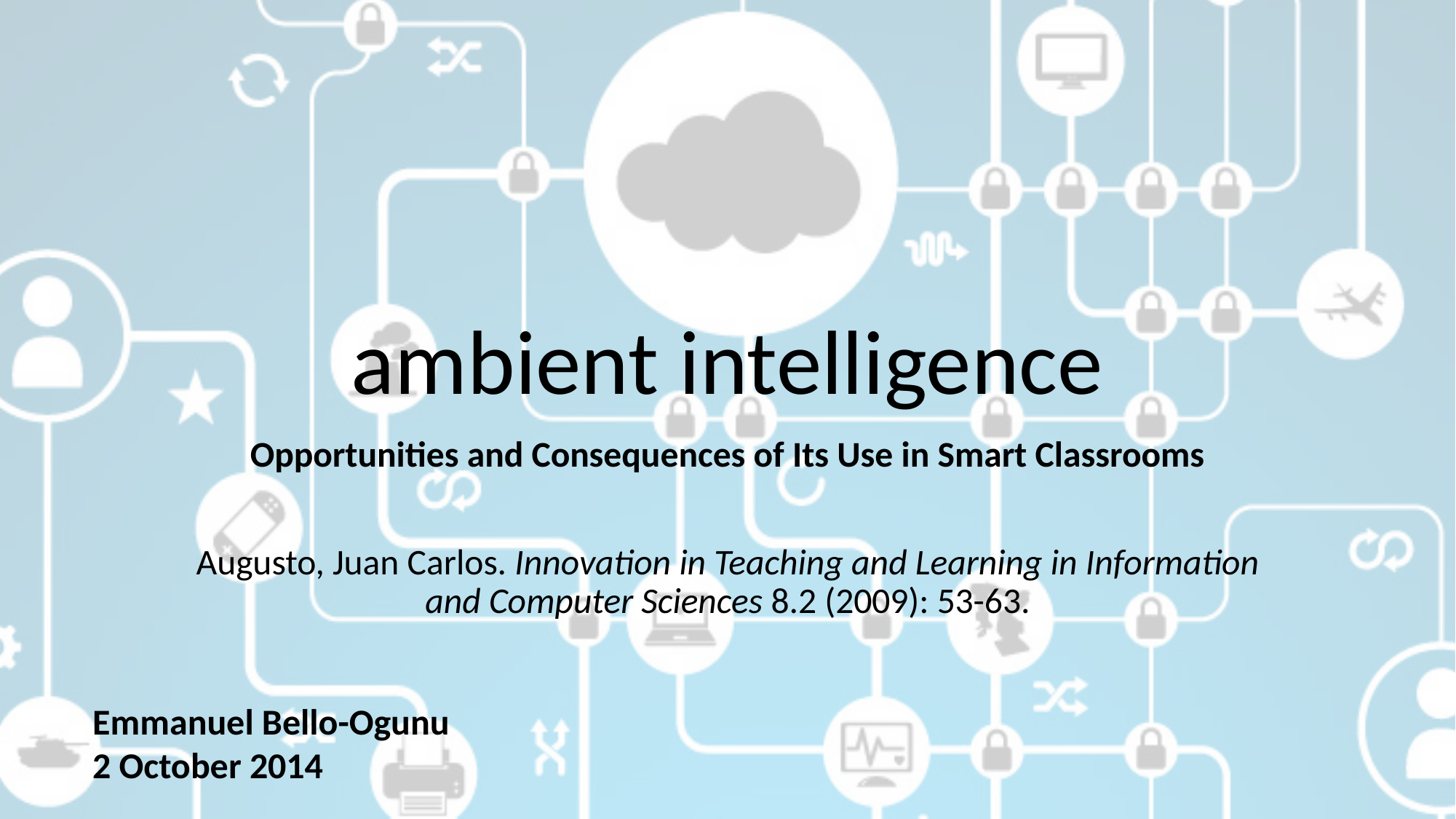

# ambient intelligence
Opportunities and Consequences of Its Use in Smart Classrooms

Augusto, Juan Carlos. Innovation in Teaching and Learning in Information and Computer Sciences 8.2 (2009): 53-63.
Emmanuel Bello-Ogunu
2 October 2014